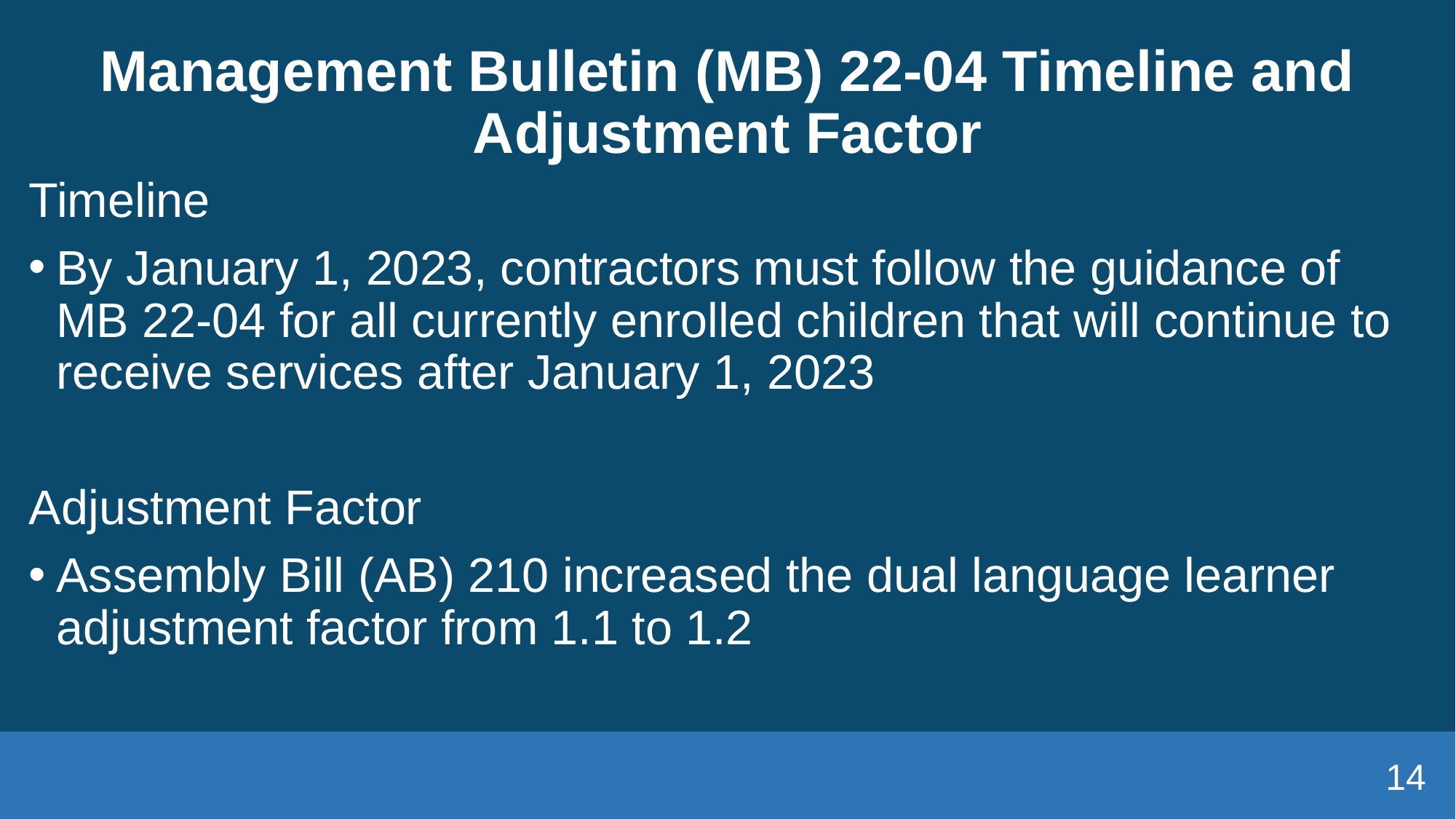

# Management Bulletin (MB) 22-04 Timeline and Adjustment Factor
Timeline
By January 1, 2023, contractors must follow the guidance of MB 22-04 for all currently enrolled children that will continue to receive services after January 1, 2023

Adjustment Factor
Assembly Bill (AB) 210 increased the dual language learner adjustment factor from 1.1 to 1.2

14